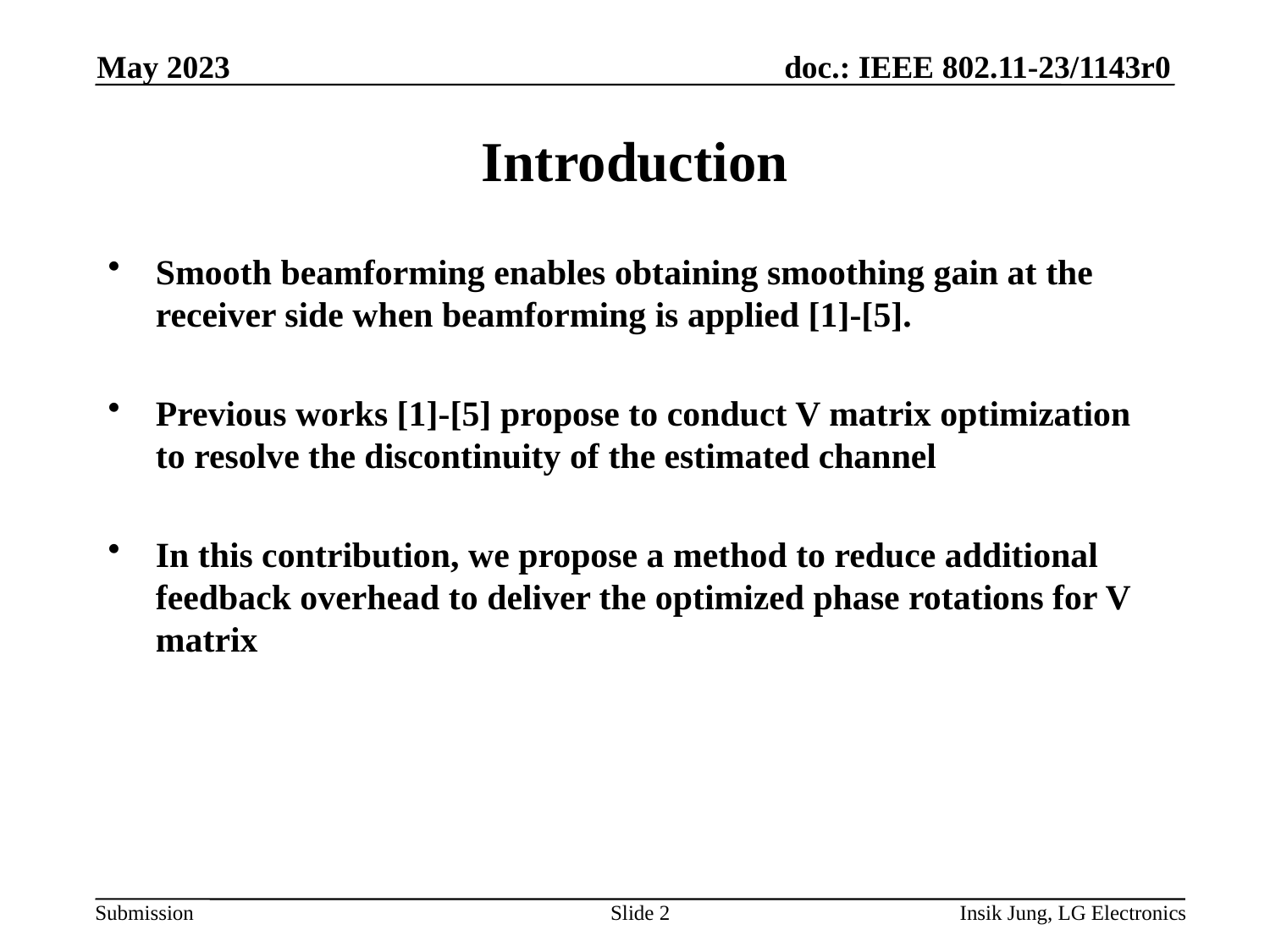

May 2023
# Introduction
Smooth beamforming enables obtaining smoothing gain at the receiver side when beamforming is applied [1]-[5].

Previous works [1]-[5] propose to conduct V matrix optimization to resolve the discontinuity of the estimated channel

In this contribution, we propose a method to reduce additional feedback overhead to deliver the optimized phase rotations for V matrix
Slide 2
Insik Jung, LG Electronics